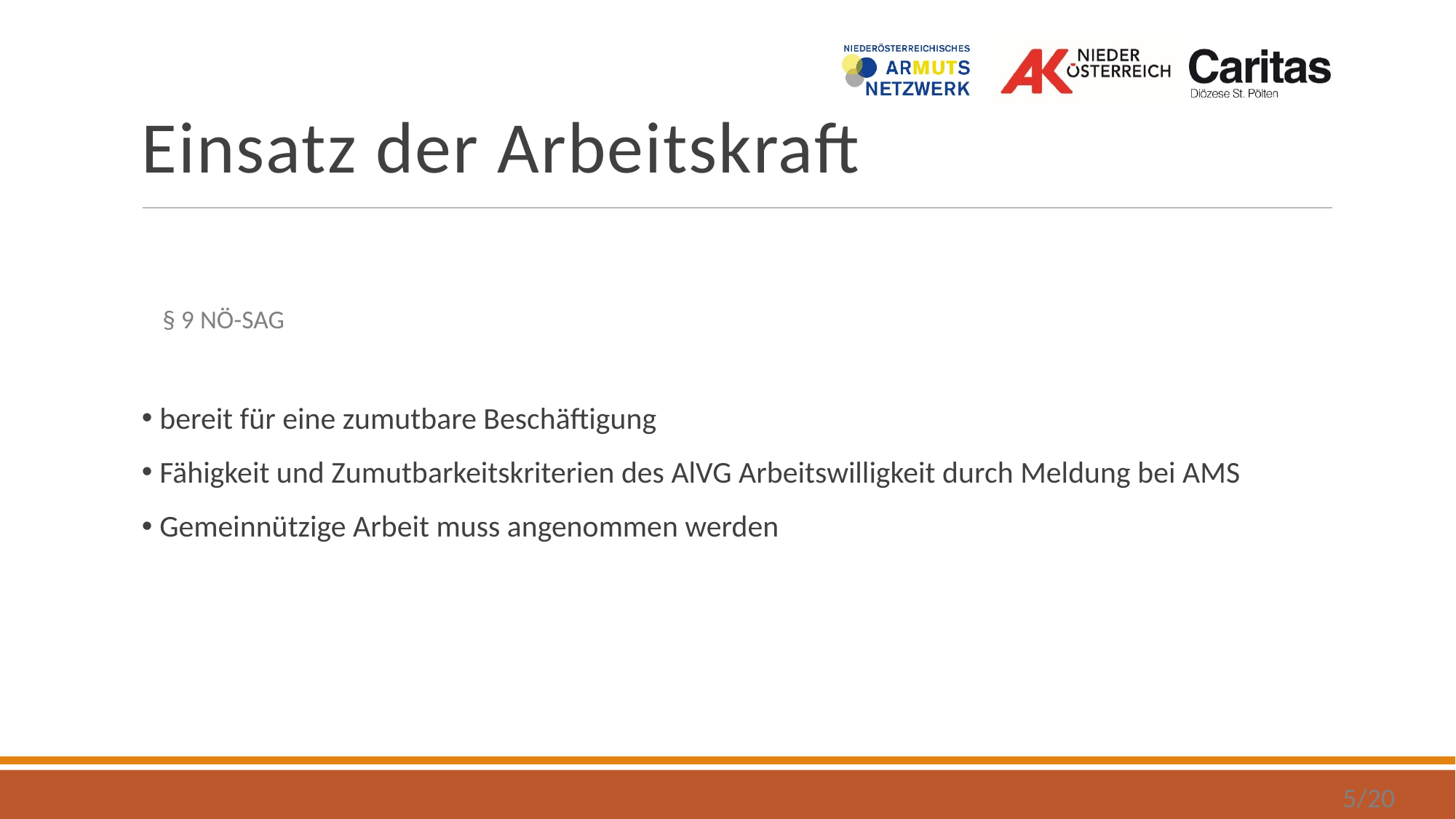

# Einsatz der Arbeitskraft

§ 9 NÖ-SAG

 bereit für eine zumutbare Beschäftigung
 Fähigkeit und Zumutbarkeitskriterien des AlVG Arbeitswilligkeit durch Meldung bei AMS
 Gemeinnützige Arbeit muss angenommen werden